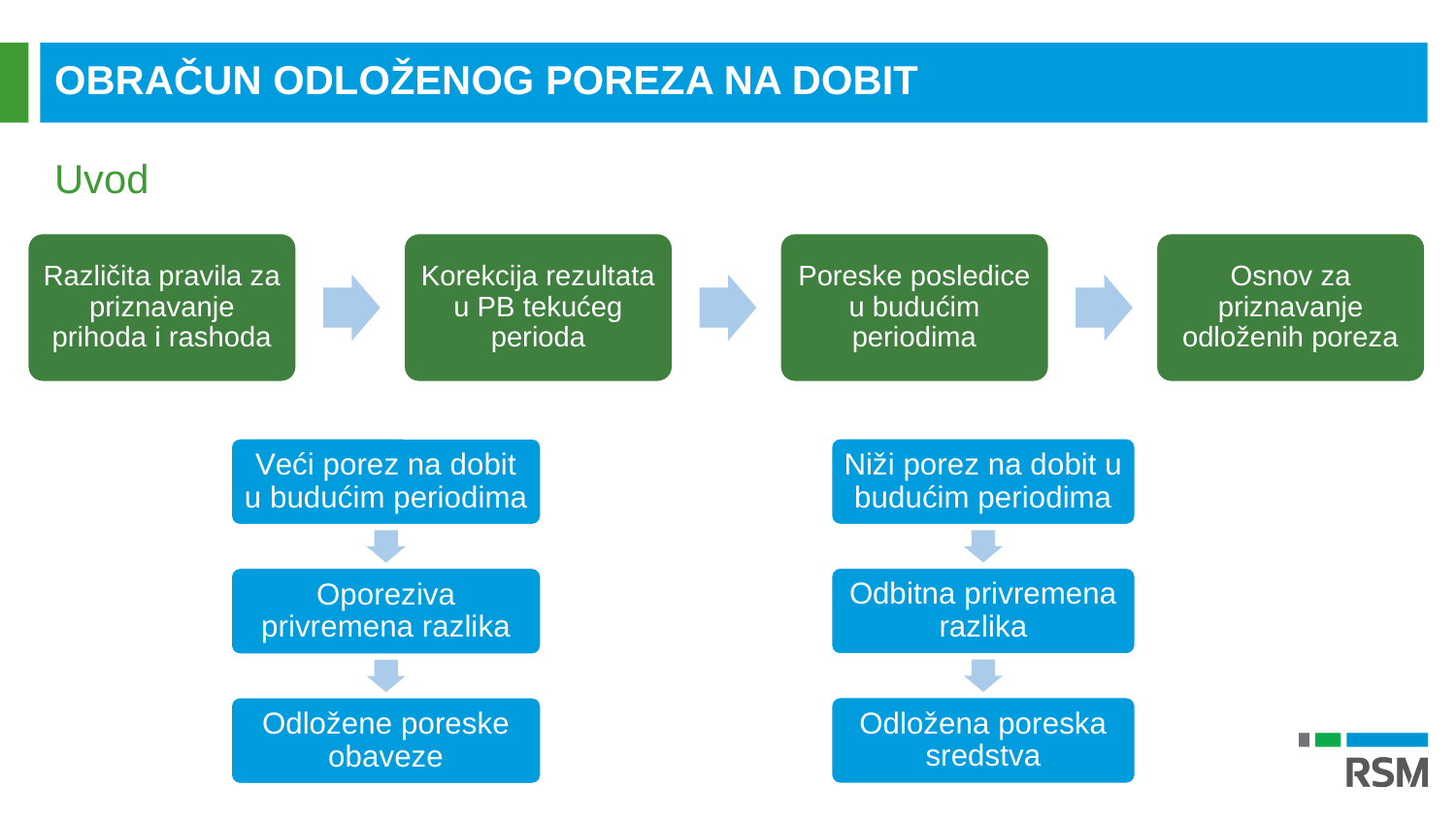

OBRAČUN ODLOŽENOG POREZA NA DOBIT
Uvod
Različita pravila za priznavanje prihoda i rashoda

Korekcija rezultata u PB tekućeg perioda

Poreske posledice u budućim periodima

Osnov za priznavanje odloženih poreza
Niži porez na dobit u budućim periodima

Odbitna privremena razlika

Odložena poreska sredstva
Veći porez na dobit u budućim periodima

Oporeziva privremena razlika

Odložene poreske obaveze